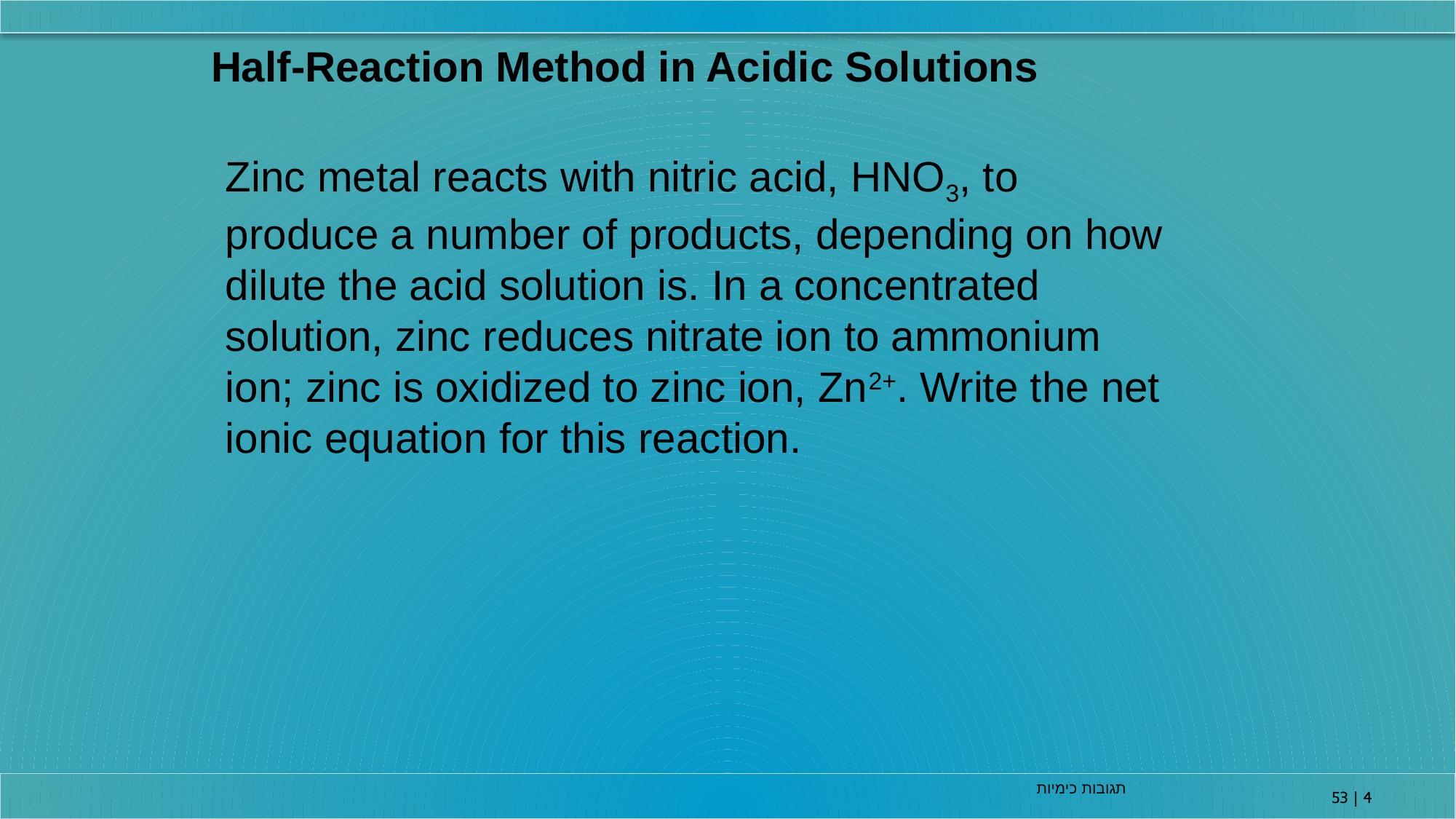

Half-Reaction Method in Acidic Solutions
Zinc metal reacts with nitric acid, HNO3, to produce a number of products, depending on how dilute the acid solution is. In a concentrated solution, zinc reduces nitrate ion to ammonium ion; zinc is oxidized to zinc ion, Zn2+. Write the net ionic equation for this reaction.
תגובות כימיות
4 | 53